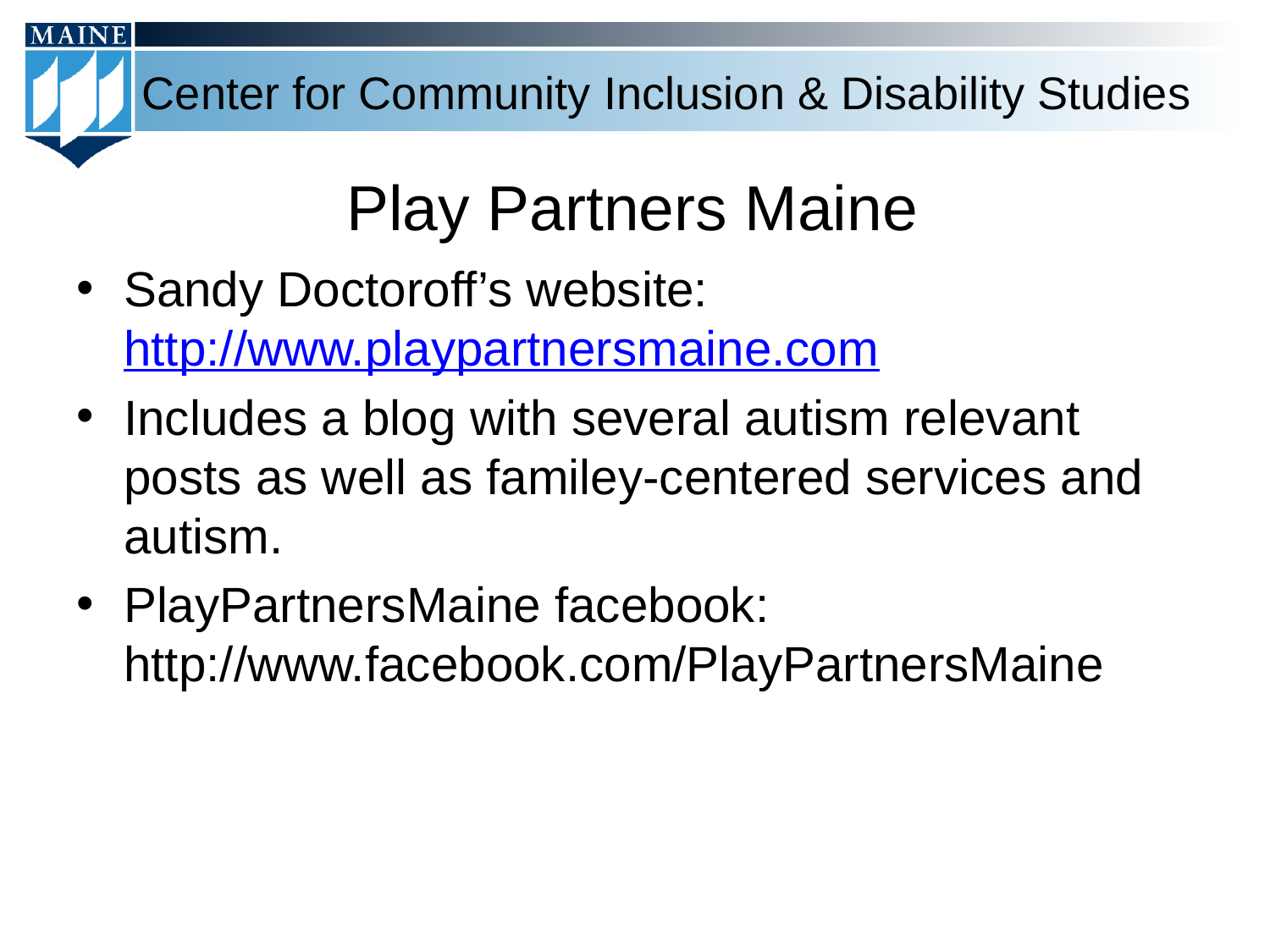

# Play Partners Maine
Sandy Doctoroff’s website: http://www.playpartnersmaine.com
Includes a blog with several autism relevant posts as well as familey-centered services and autism.
PlayPartnersMaine facebook: http://www.facebook.com/PlayPartnersMaine